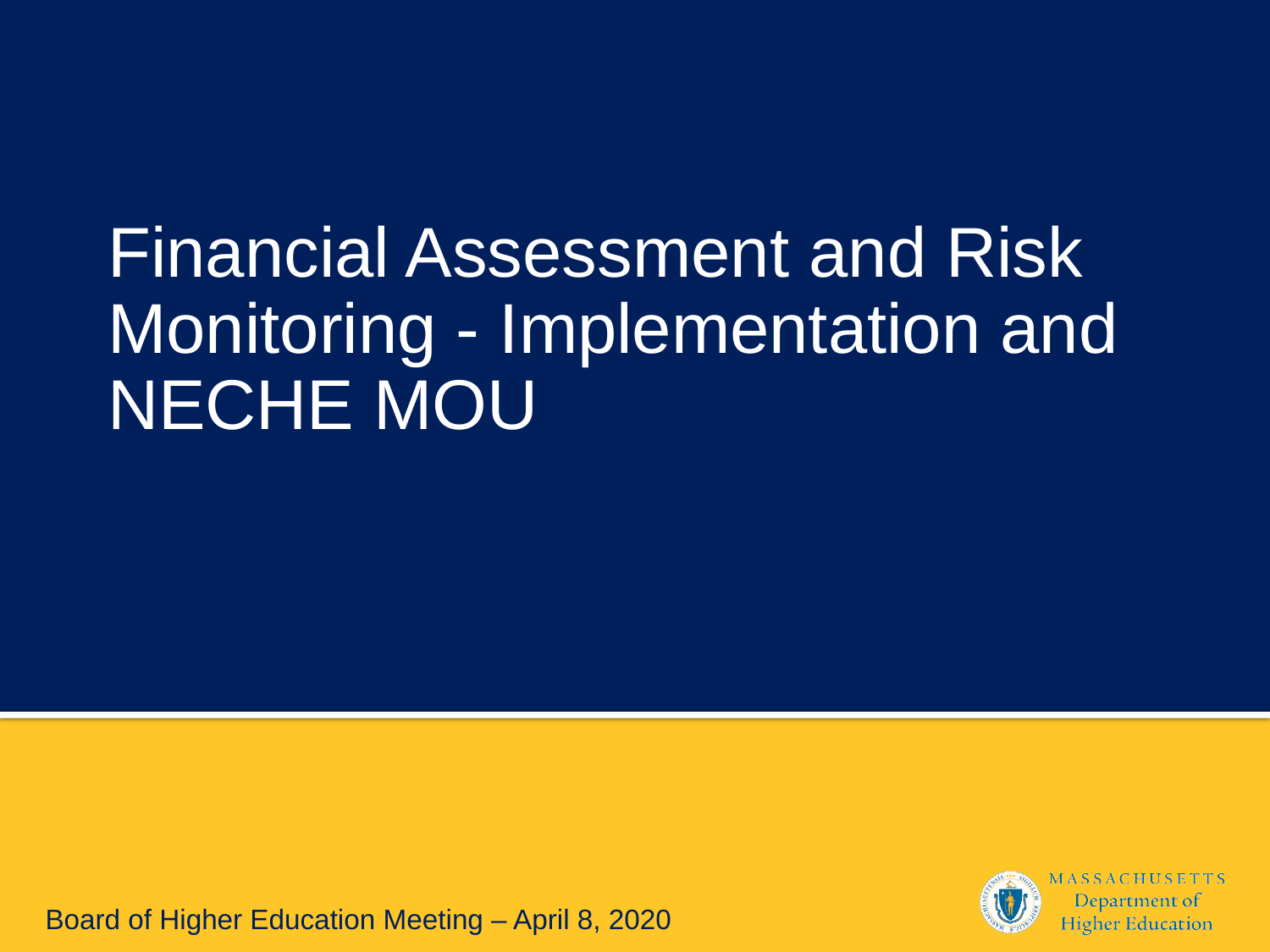

# Financial Assessment and Risk Monitoring - Implementation and NECHE MOU
Board of Higher Education Meeting – April 8, 2020